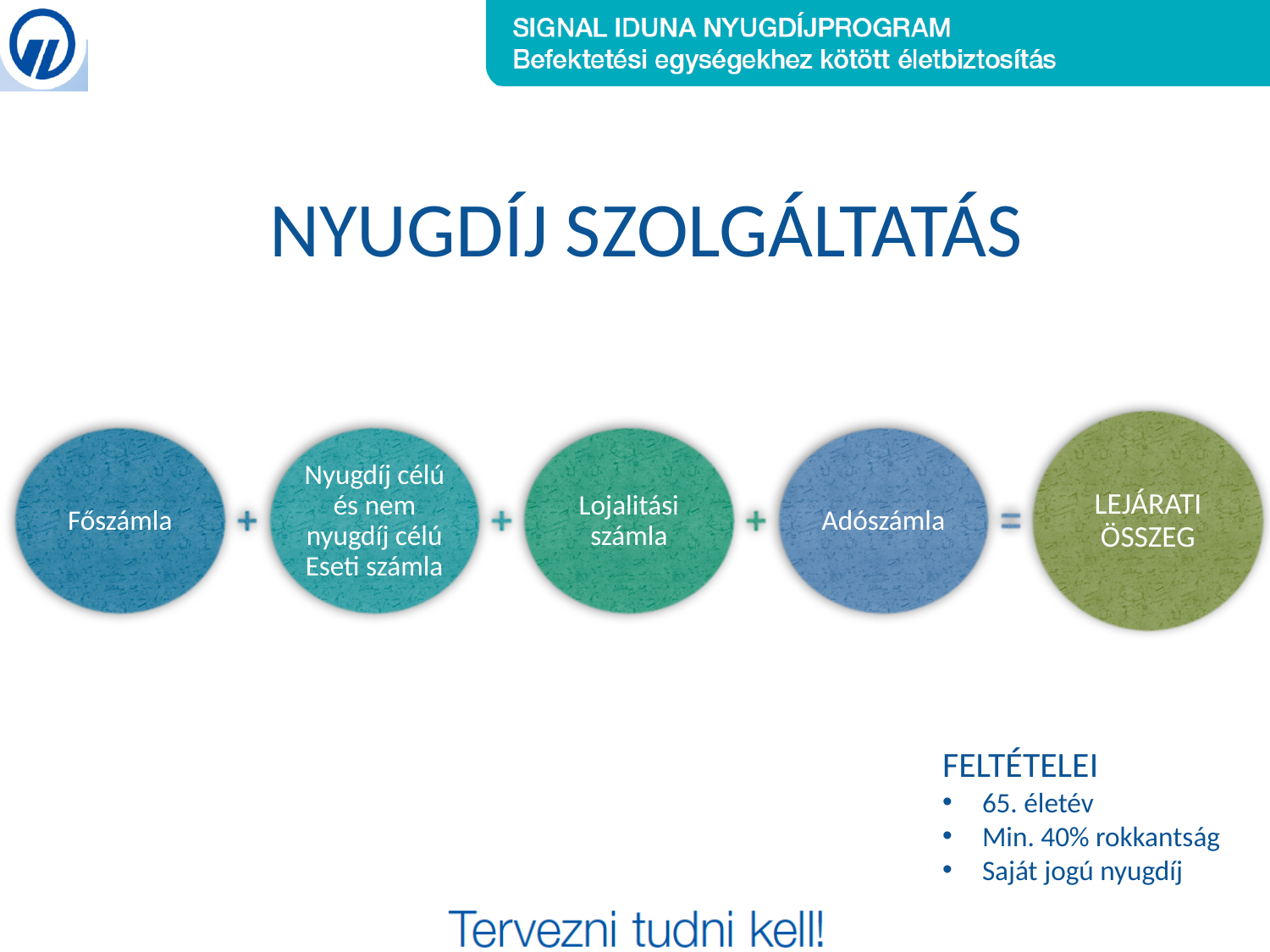

# NYUGDÍJ SZOLGÁLTATÁS
Főszámla

Nyugdíj célú és nem nyugdíj célú Eseti számla

Lojalitási számla

Adószámla

LEJÁRATI ÖSSZEG
FELTÉTELEI
65. életév
Min. 40% rokkantság
Saját jogú nyugdíj